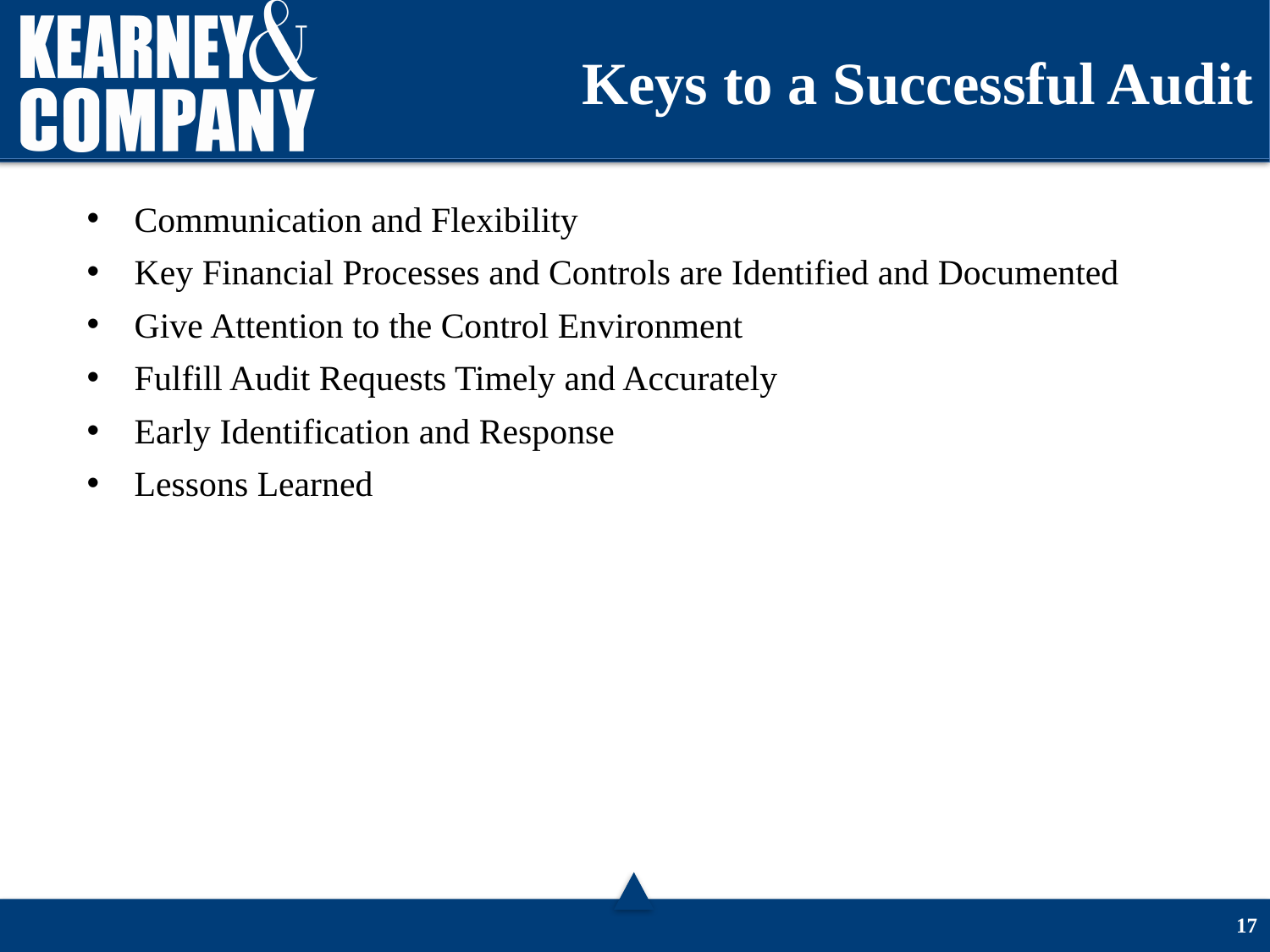

# Keys to a Successful Audit
Communication and Flexibility
Key Financial Processes and Controls are Identified and Documented
Give Attention to the Control Environment
Fulfill Audit Requests Timely and Accurately
Early Identification and Response
Lessons Learned

17